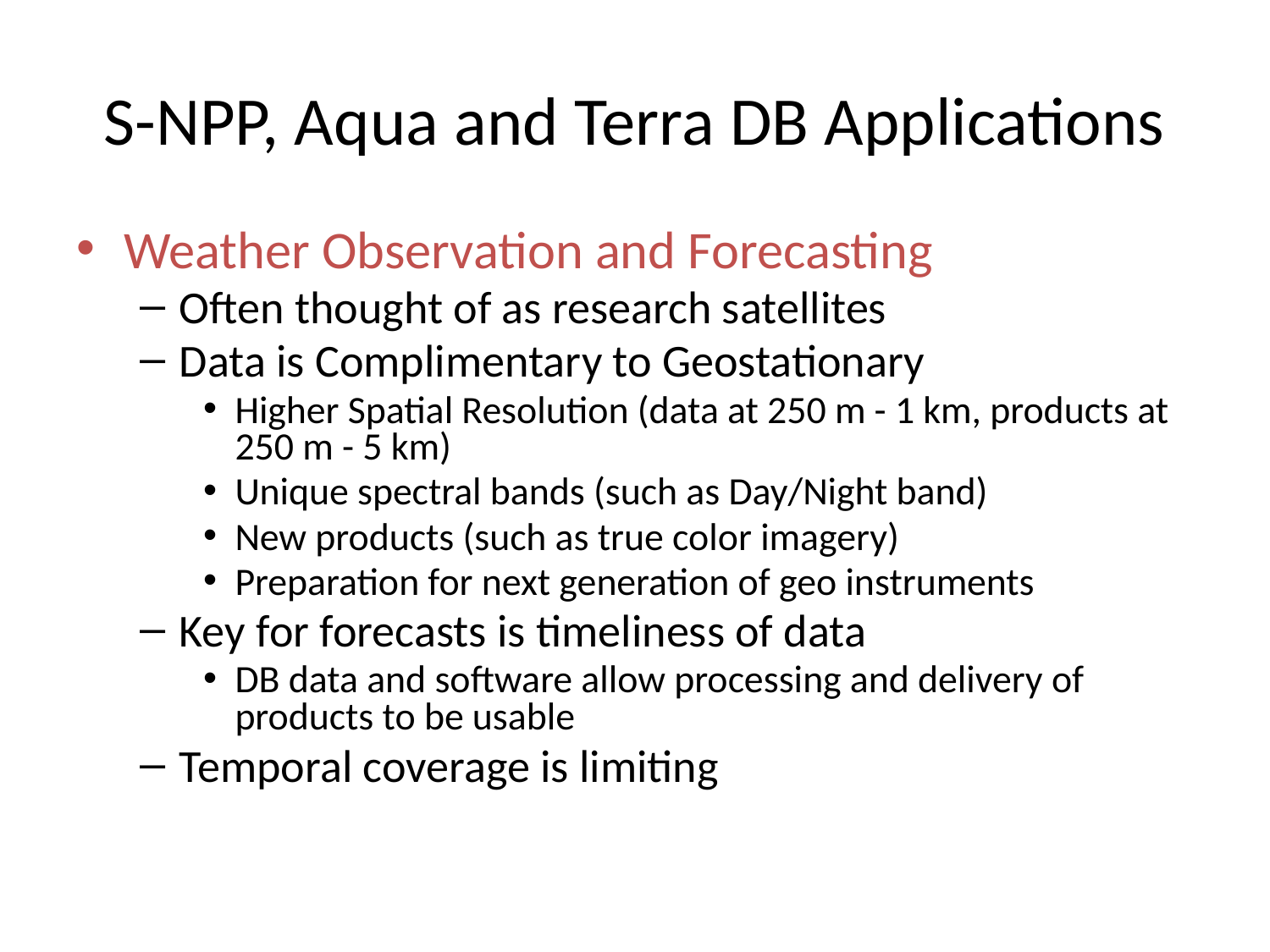

# S-NPP, Aqua and Terra DB Applications
Weather Observation and Forecasting
Often thought of as research satellites
Data is Complimentary to Geostationary
Higher Spatial Resolution (data at 250 m - 1 km, products at 250 m - 5 km)
Unique spectral bands (such as Day/Night band)
New products (such as true color imagery)
Preparation for next generation of geo instruments
Key for forecasts is timeliness of data
DB data and software allow processing and delivery of products to be usable
Temporal coverage is limiting